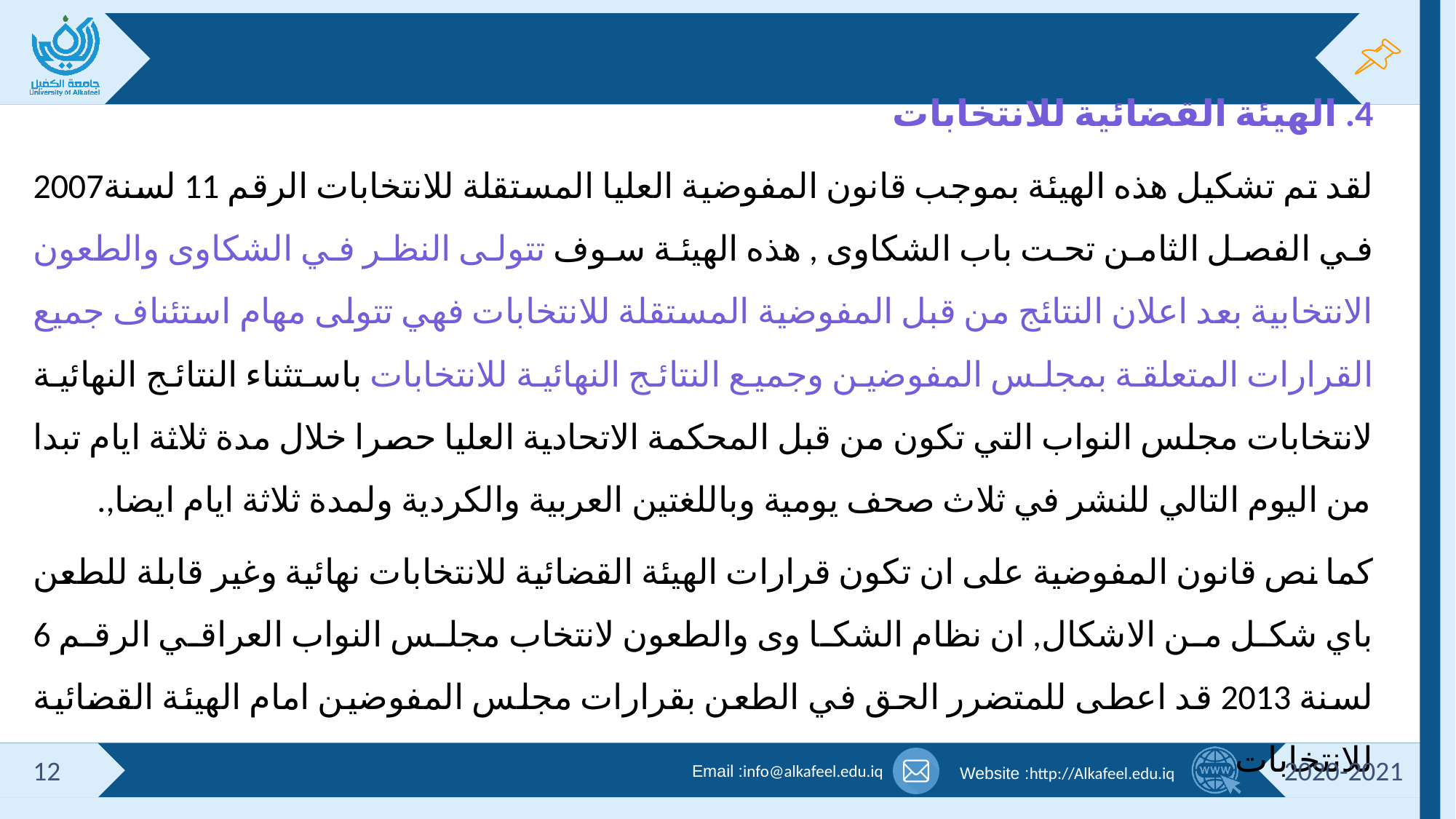

#
4. الهيئة القضائية للانتخابات
لقد تم تشكيل هذه الهيئة بموجب قانون المفوضية العليا المستقلة للانتخابات الرقم 11 لسنة2007 في الفصل الثامن تحت باب الشكاوى , هذه الهيئة سوف تتولى النظر في الشكاوى والطعون الانتخابية بعد اعلان النتائج من قبل المفوضية المستقلة للانتخابات فهي تتولى مهام استئناف جميع القرارات المتعلقة بمجلس المفوضين وجميع النتائج النهائية للانتخابات باستثناء النتائج النهائية لانتخابات مجلس النواب التي تكون من قبل المحكمة الاتحادية العليا حصرا خلال مدة ثلاثة ايام تبدا من اليوم التالي للنشر في ثلاث صحف يومية وباللغتين العربية والكردية ولمدة ثلاثة ايام ايضا,.
كما نص قانون المفوضية على ان تكون قرارات الهيئة القضائية للانتخابات نهائية وغير قابلة للطعن باي شكل من الاشكال, ان نظام الشكا وى والطعون لانتخاب مجلس النواب العراقي الرقم 6 لسنة 2013 قد اعطى للمتضرر الحق في الطعن بقرارات مجلس المفوضين امام الهيئة القضائية للانتخابات
12
2020-2021